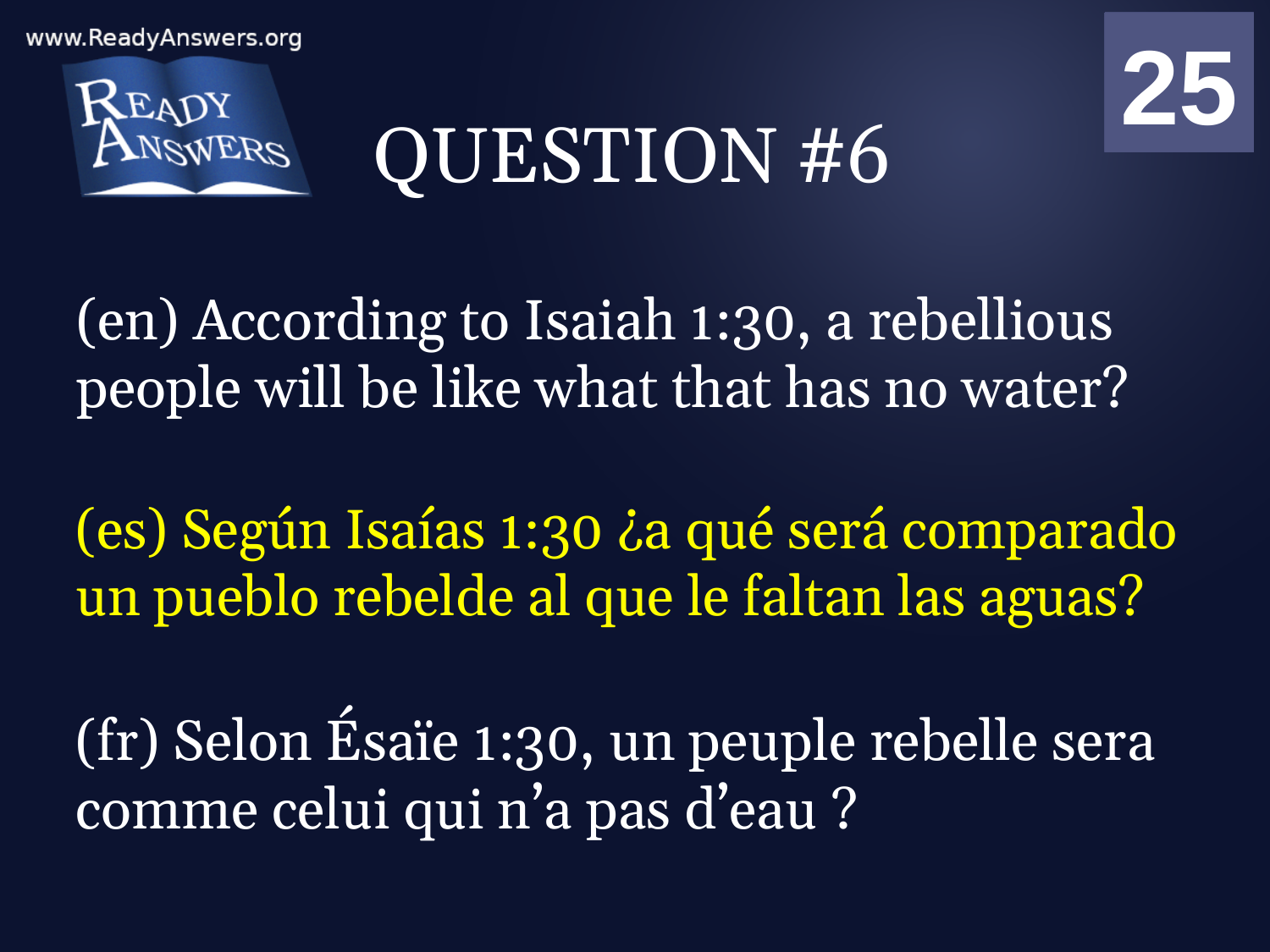

01
02
03
04
05
06
07
08
09
10
11
12
13
14
15
16
17
18
19
20
21
22
23
24
25
00
# QUESTION #6
(en) According to Isaiah 1:30, a rebellious people will be like what that has no water?
(es) Según Isaías 1:30 ¿a qué será comparado un pueblo rebelde al que le faltan las aguas?
(fr) Selon Ésaïe 1:30, un peuple rebelle sera comme celui qui n’a pas d’eau ?